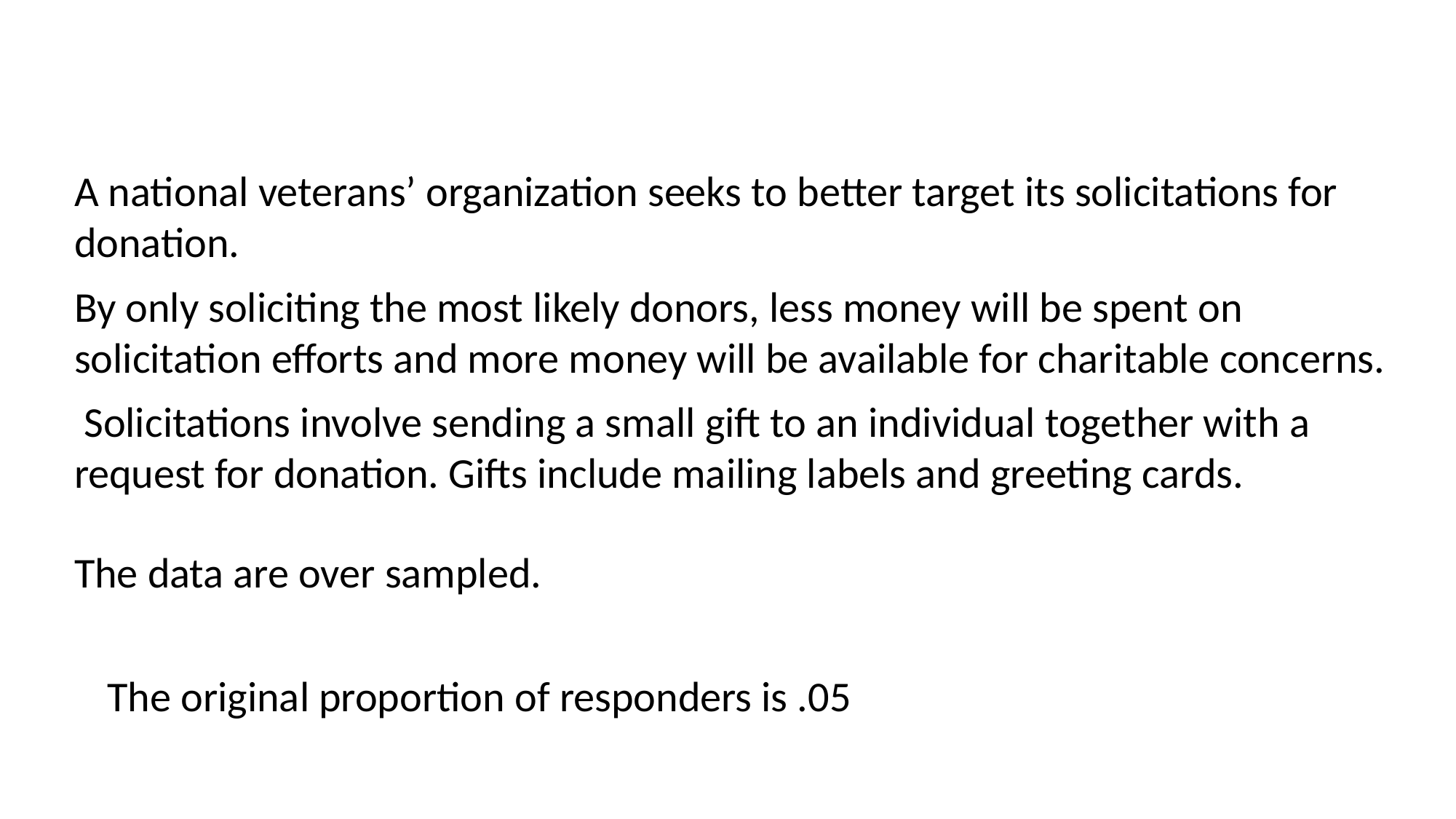

A national veterans’ organization seeks to better target its solicitations for donation.
By only soliciting the most likely donors, less money will be spent on solicitation efforts and more money will be available for charitable concerns.
 Solicitations involve sending a small gift to an individual together with a request for donation. Gifts include mailing labels and greeting cards.

The data are over sampled.
The original proportion of responders is .05